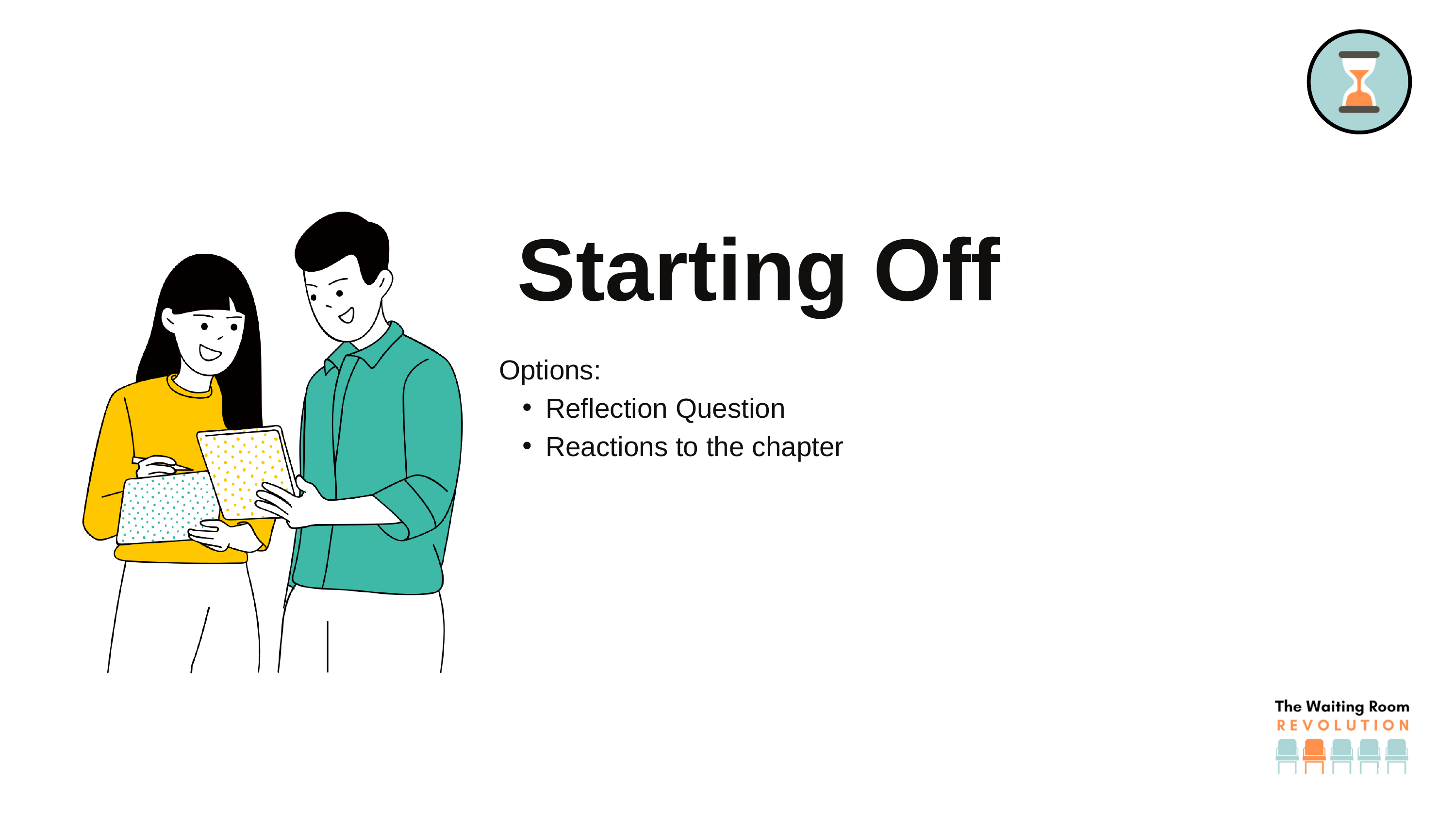

Starting Off

Options:
Reflection Question
Reactions to the chapter